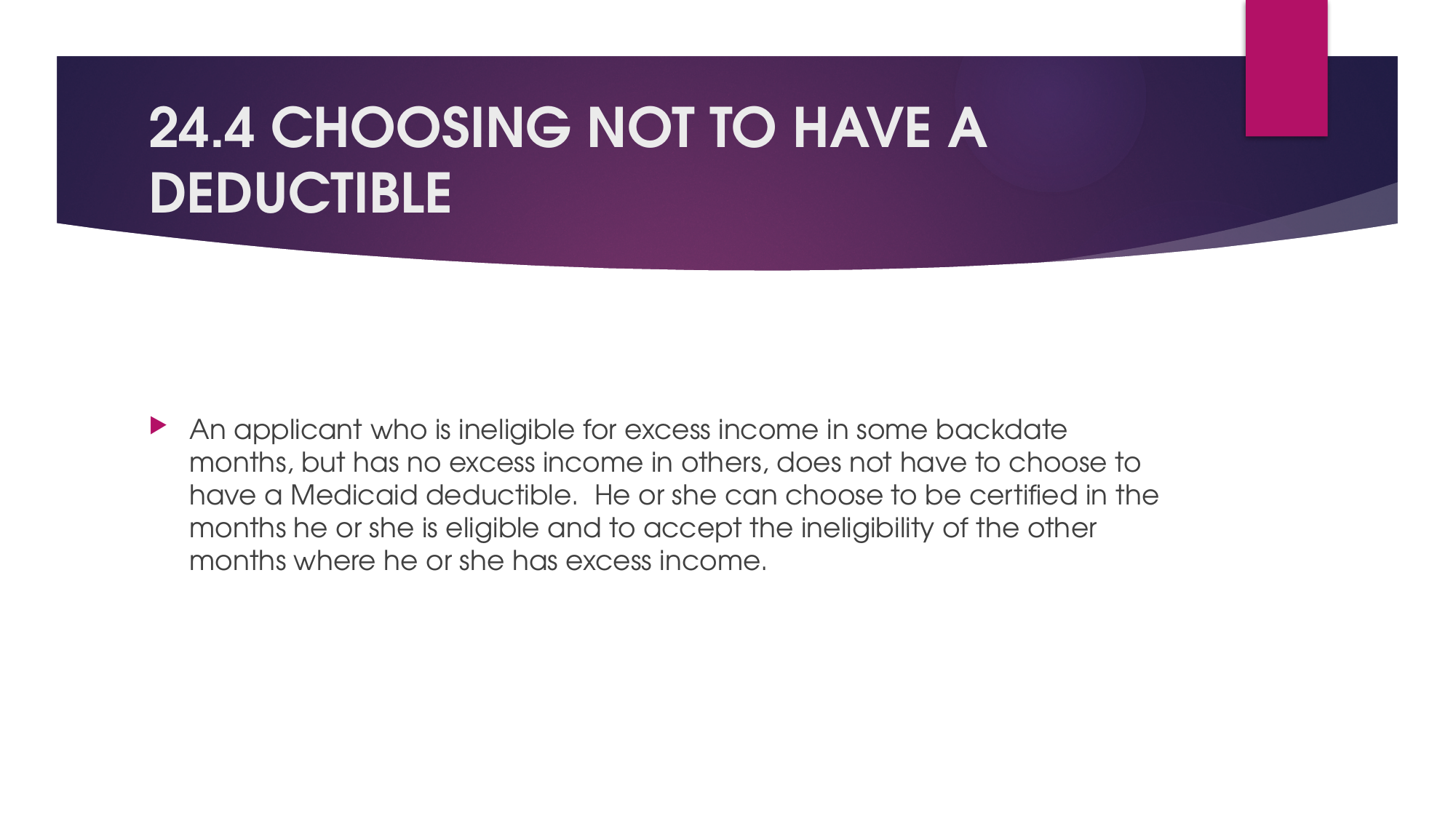

# 24.4 Choosing Not to Have a Deductible

An applicant who is ineligible for excess income in some backdate months, but has no excess income in others, does not have to choose to have a Medicaid deductible.  He or she can choose to be certified in the months he or she is eligible and to accept the ineligibility of the other months where he or she has excess income.